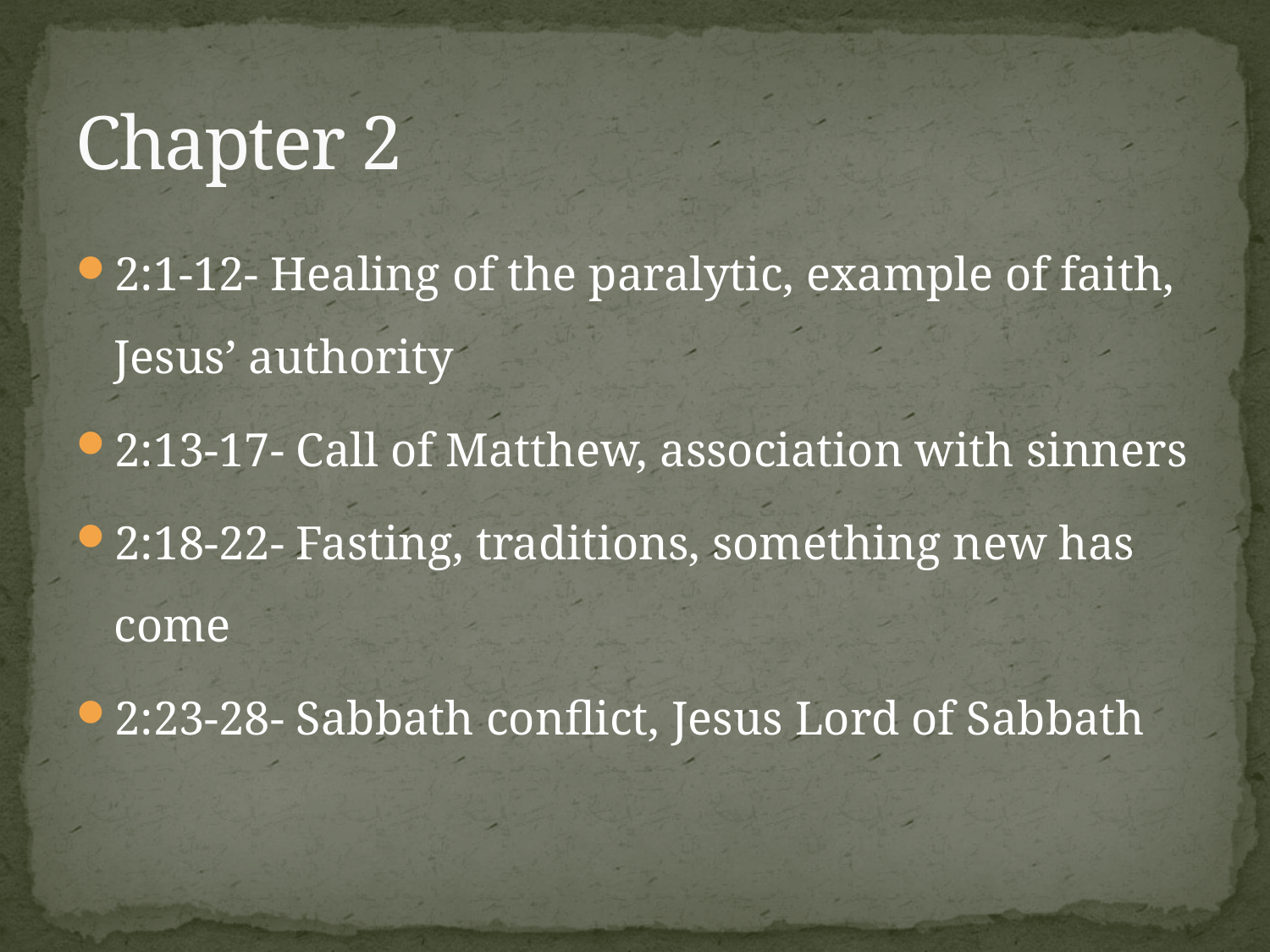

# Chapter 2
2:1-12- Healing of the paralytic, example of faith, Jesus’ authority
2:13-17- Call of Matthew, association with sinners
2:18-22- Fasting, traditions, something new has come
2:23-28- Sabbath conflict, Jesus Lord of Sabbath